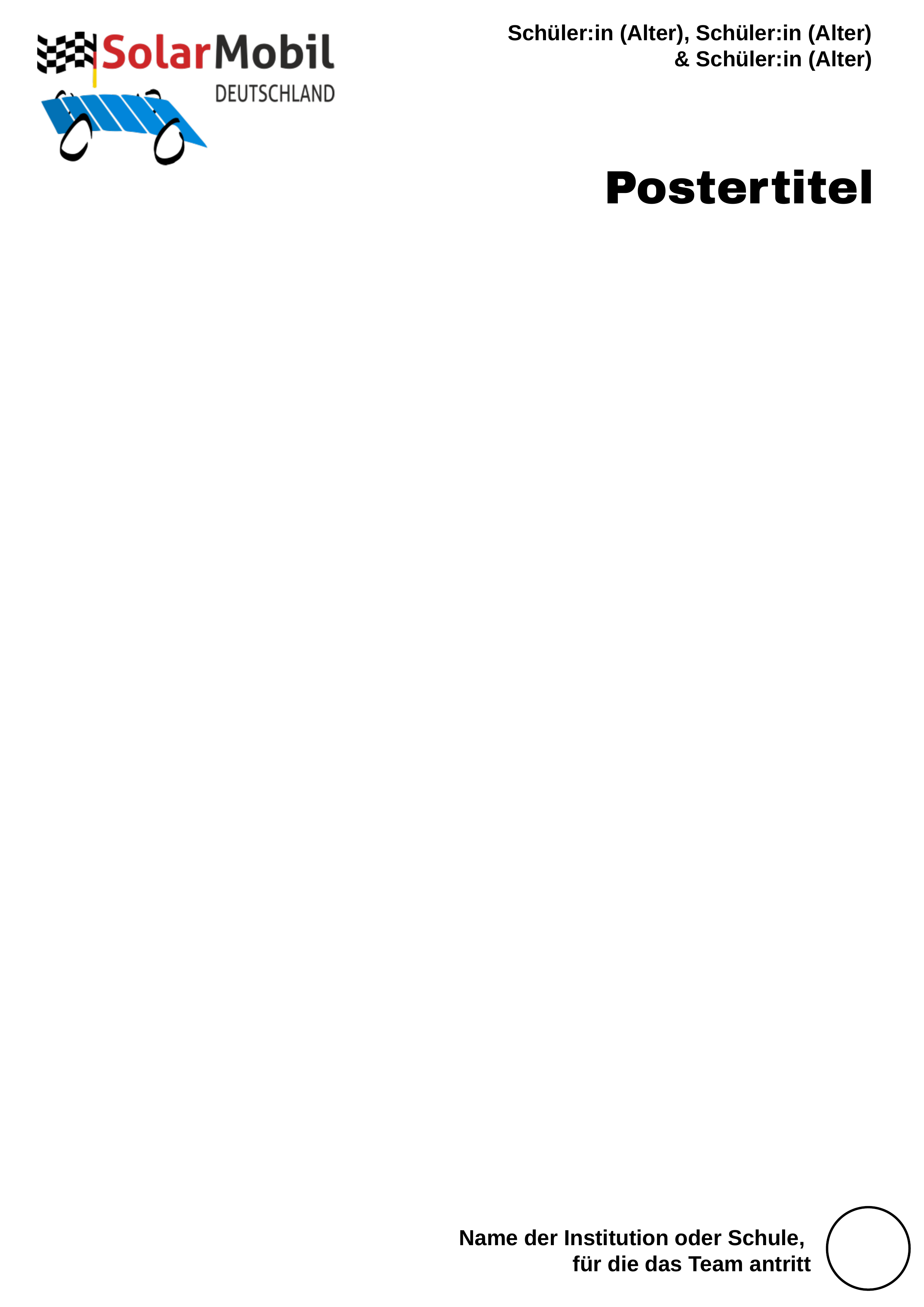

Schüler:in (Alter), Schüler:in (Alter)
& Schüler:in (Alter)
Postertitel
Name der Institution oder Schule,
für die das Team antritt